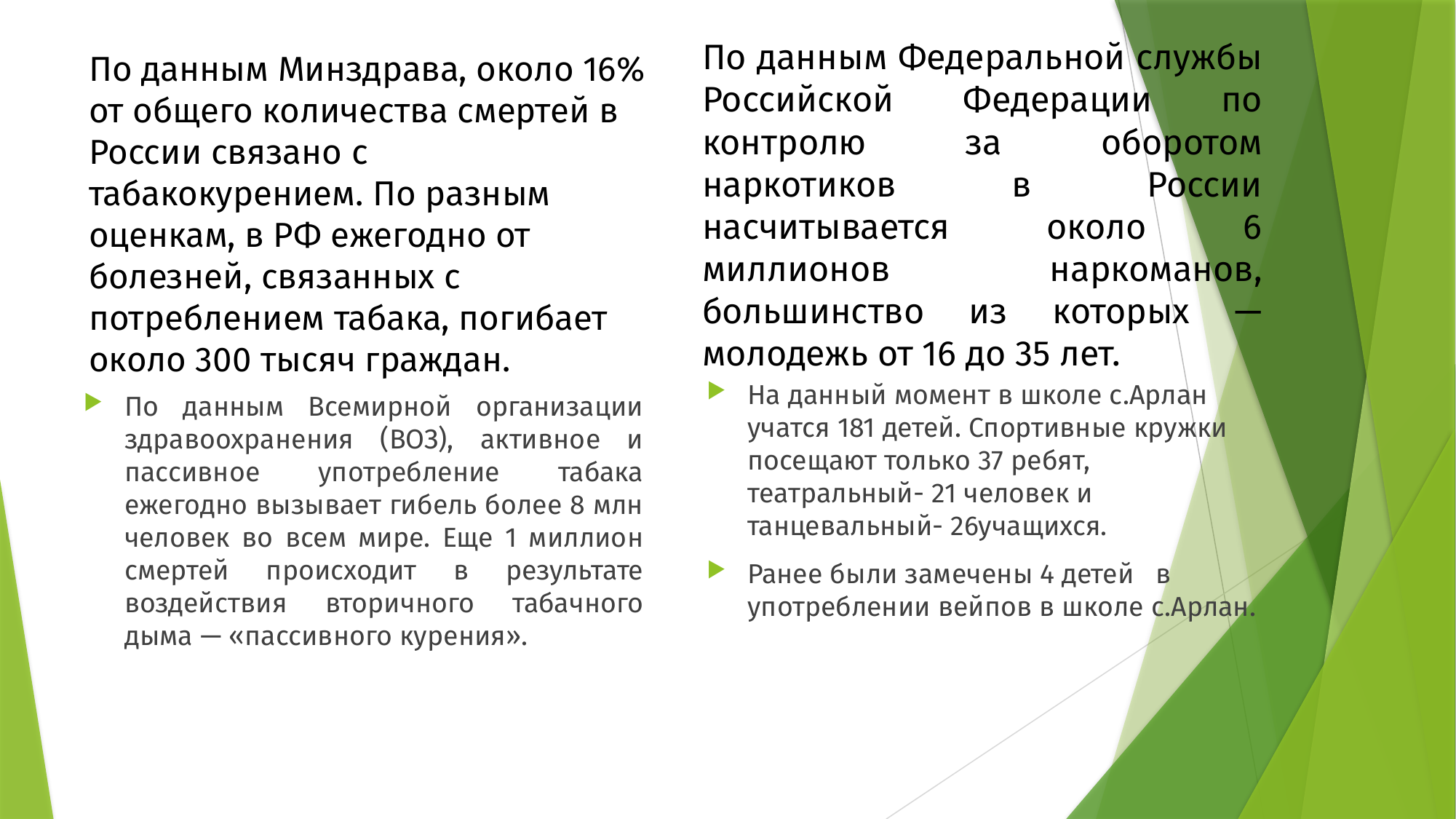

По данным Федеральной службы Российской Федерации по контролю за оборотом наркотиков в России насчитывается около 6 миллионов наркоманов, большинство из которых — молодежь от 16 до 35 лет.
По данным Минздрава, около 16% от общего количества смертей в России связано с табакокурением. По разным оценкам, в РФ ежегодно от болезней, связанных с потреблением табака, погибает около 300 тысяч граждан.
На данный момент в школе с.Арлан учатся 181 детей. Спортивные кружки посещают только 37 ребят, театральный- 21 человек и танцевальный- 26учащихся.
Ранее были замечены 4 детей   в употреблении вейпов в школе с.Арлан.
По данным Всемирной организации здравоохранения (ВОЗ), активное и пассивное употребление табака ежегодно вызывает гибель более 8 млн человек во всем мире. Еще 1 миллион смертей происходит в результате воздействия вторичного табачного дыма — «пассивного курения».